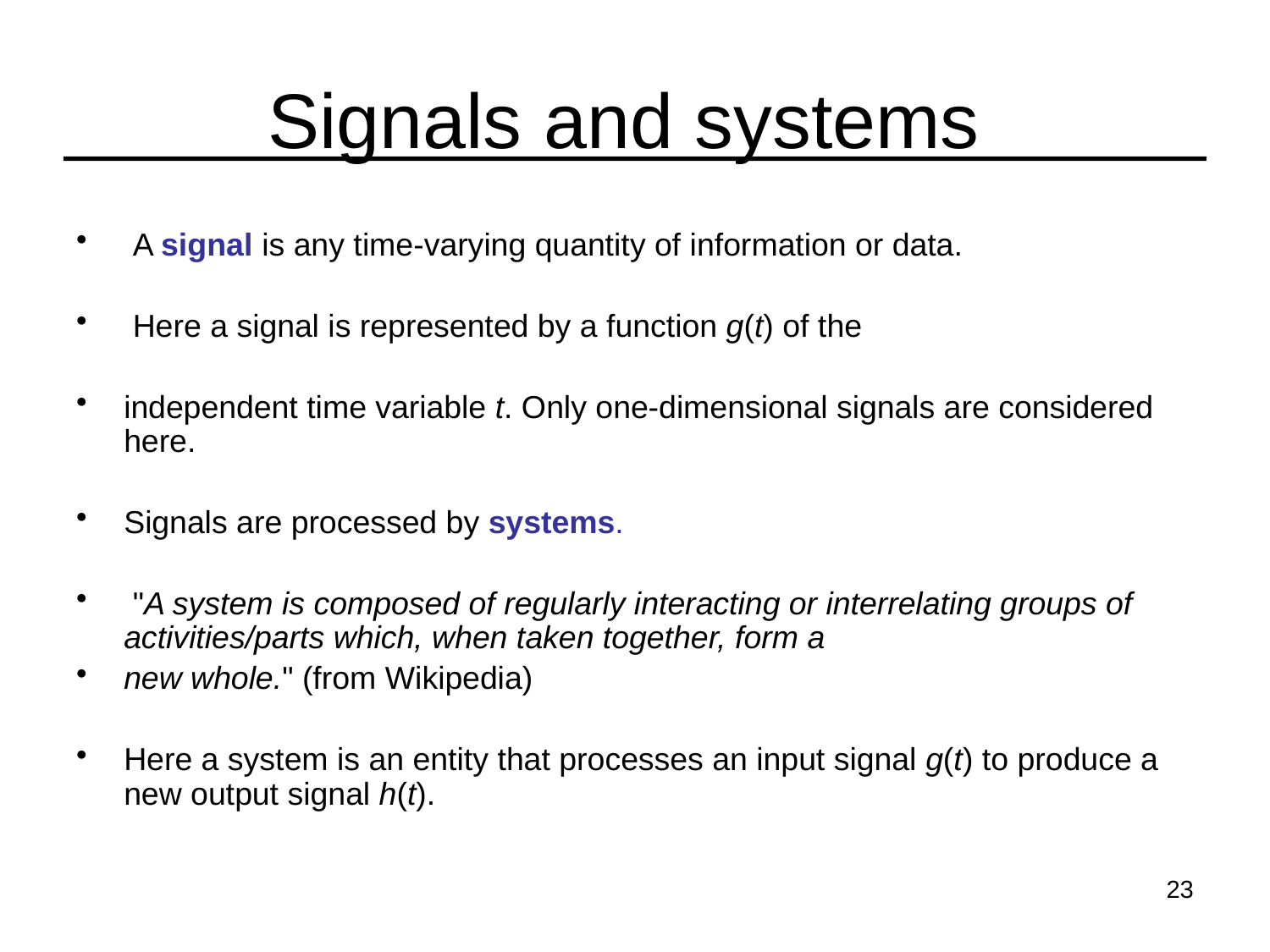

# Signals and systems

 A signal is any time-varying quantity of information or data.

 Here a signal is represented by a function g(t) of the

independent time variable t. Only one-dimensional signals are considered here.

Signals are processed by systems.

 "A system is composed of regularly interacting or interrelating groups of activities/parts which, when taken together, form a
new whole." (from Wikipedia)

Here a system is an entity that processes an input signal g(t) to produce a new output signal h(t).
23